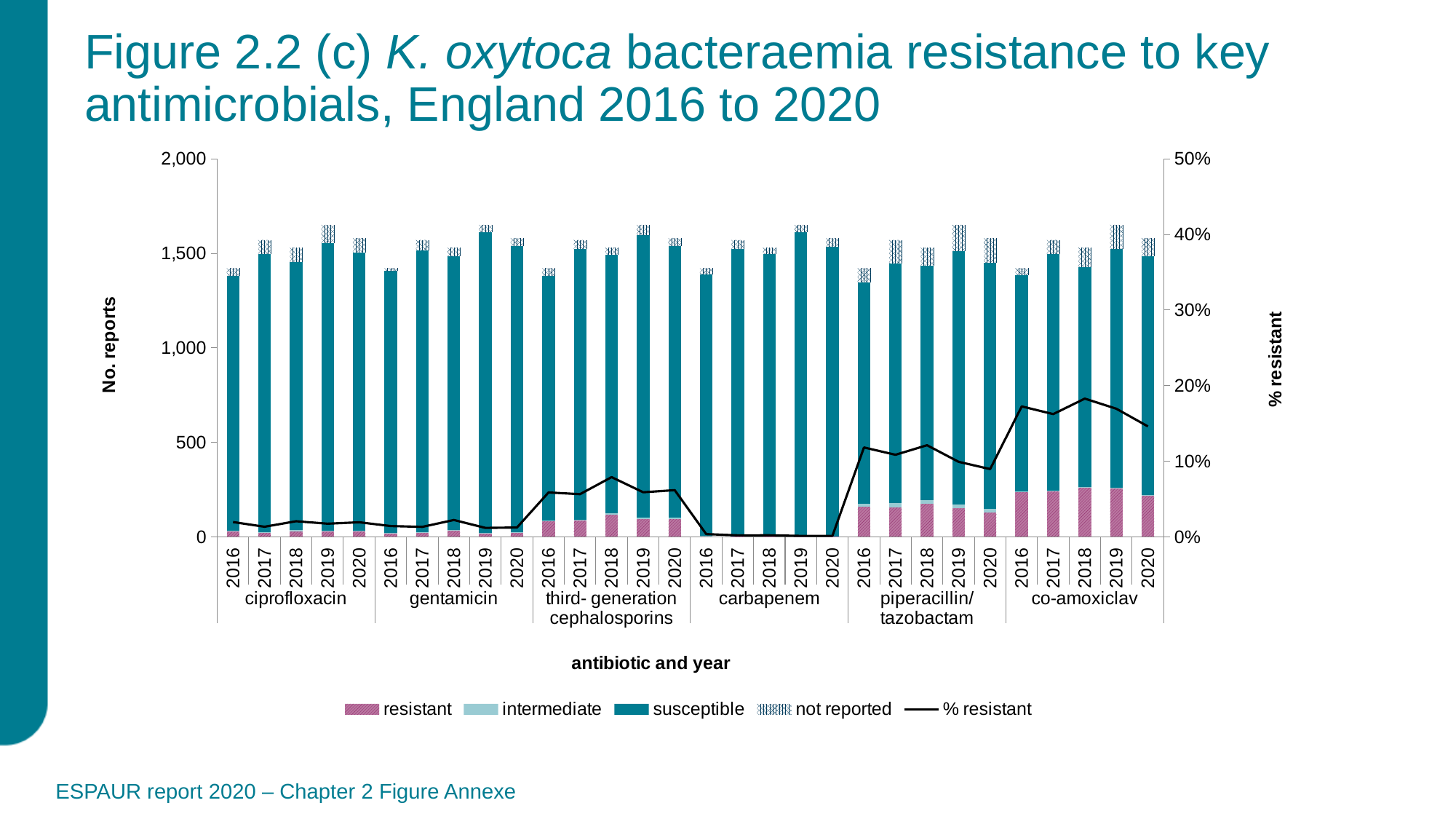

# Figure 2.2 (c) K. oxytoca bacteraemia resistance to key antimicrobials, England 2016 to 2020

### Chart

| Category | resistant | intermediate | susceptible | not reported | % resistant |
|---|---|---|---|---|---|
| 2016 | 27.0 | 4.0 | 1351.0 | 40.0 | 0.019536903039073805 |
| 2017 | 20.0 | 6.0 | 1472.0 | 73.0 | 0.01335113484646195 |
| 2018 | 30.0 | 7.0 | 1417.0 | 76.0 | 0.02063273727647868 |
| 2019 | 27.0 | 5.0 | 1523.0 | 96.0 | 0.017363344051446947 |
| 2020 | 29.0 | 5.0 | 1472.0 | 75.0 | 0.019256308100929615 |
| 2016 | 20.0 | 1.0 | 1385.0 | 16.0 | 0.01422475106685633 |
| 2017 | 20.0 | 3.0 | 1493.0 | 55.0 | 0.013192612137203167 |
| 2018 | 33.0 | 2.0 | 1448.0 | 47.0 | 0.022252191503708697 |
| 2019 | 19.0 | 3.0 | 1590.0 | 39.0 | 0.011786600496277916 |
| 2020 | 19.0 | 5.0 | 1516.0 | 41.0 | 0.012337662337662338 |
| 2016 | 81.0 | 7.0 | 1293.0 | 41.0 | 0.05865314989138305 |
| 2017 | 86.0 | 4.0 | 1433.0 | 48.0 | 0.056467498358502954 |
| 2018 | 118.0 | 6.0 | 1370.0 | 36.0 | 0.07898259705488621 |
| 2019 | 94.0 | 8.0 | 1493.0 | 56.0 | 0.05893416927899686 |
| 2020 | 95.0 | 7.0 | 1437.0 | 42.0 | 0.06172839506172839 |
| 2016 | 5.0 | 2.0 | 1381.0 | 34.0 | 0.0036023054755043226 |
| 2017 | 3.0 | 0.0 | 1522.0 | 46.0 | 0.0019672131147540984 |
| 2018 | 3.0 | 4.0 | 1489.0 | 34.0 | 0.002005347593582888 |
| 2019 | 2.0 | 2.0 | 1607.0 | 40.0 | 0.0012414649286157666 |
| 2020 | 2.0 | 0.0 | 1534.0 | 45.0 | 0.0013020833333333333 |
| 2016 | 159.0 | 15.0 | 1171.0 | 77.0 | 0.11821561338289963 |
| 2017 | 157.0 | 22.0 | 1267.0 | 125.0 | 0.10857538035961273 |
| 2018 | 174.0 | 22.0 | 1240.0 | 94.0 | 0.12116991643454039 |
| 2019 | 150.0 | 22.0 | 1340.0 | 139.0 | 0.0992063492063492 |
| 2020 | 130.0 | 19.0 | 1302.0 | 130.0 | 0.08959338387319091 |
| 2016 | 239.0 | 1.0 | 1145.0 | 37.0 | 0.17256317689530687 |
| 2017 | 243.0 | 2.0 | 1251.0 | 75.0 | 0.16243315508021391 |
| 2018 | 261.0 | 1.0 | 1165.0 | 103.0 | 0.1829011913104415 |
| 2019 | 258.0 | 1.0 | 1263.0 | 129.0 | 0.16951379763469118 |
| 2020 | 217.0 | 3.0 | 1265.0 | 96.0 | 0.14612794612794613 |
ESPAUR report 2020 – Chapter 2 Figure Annexe